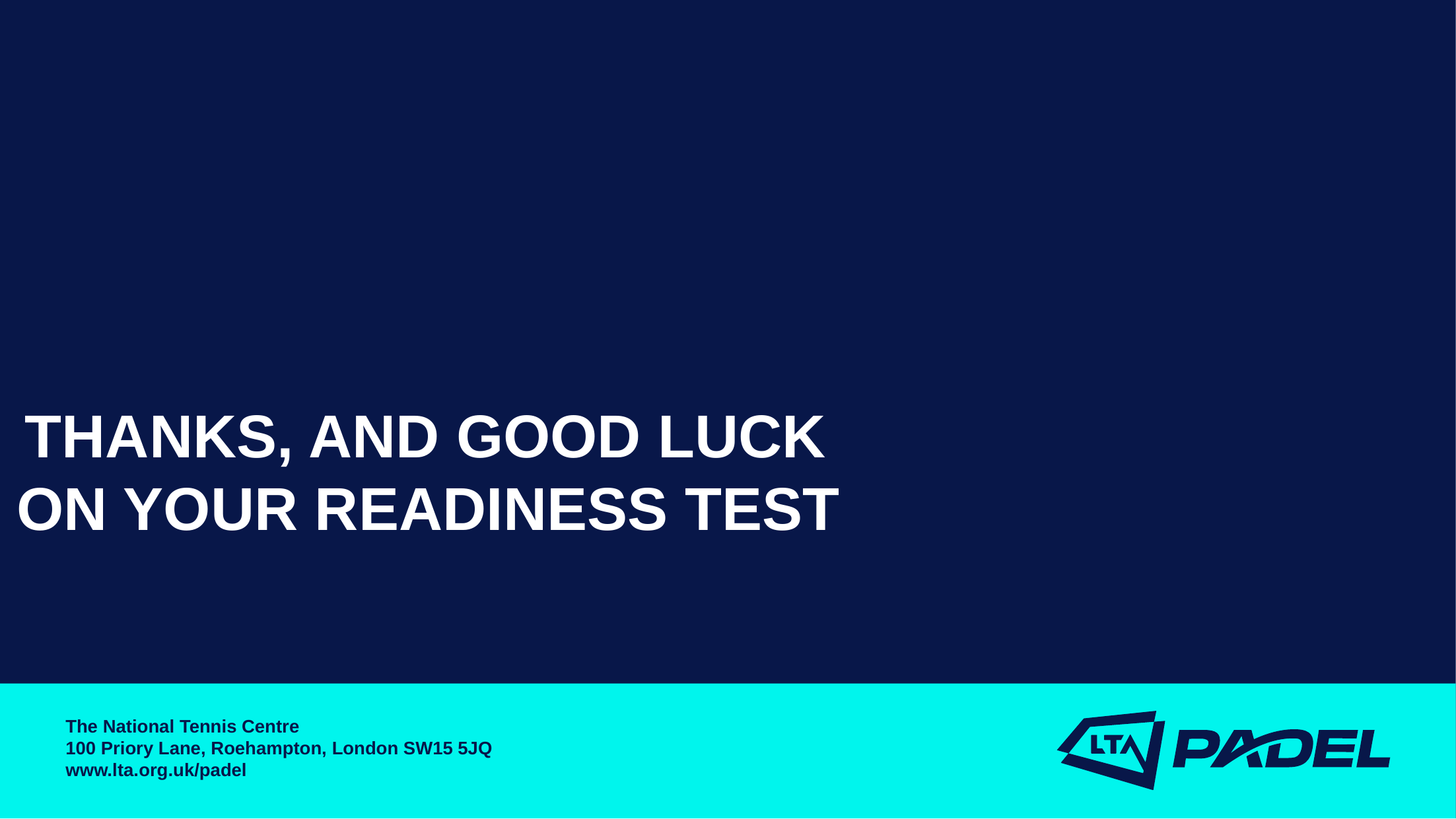

THANKS, AND GOOD LUCK ON YOUR READINESS TEST